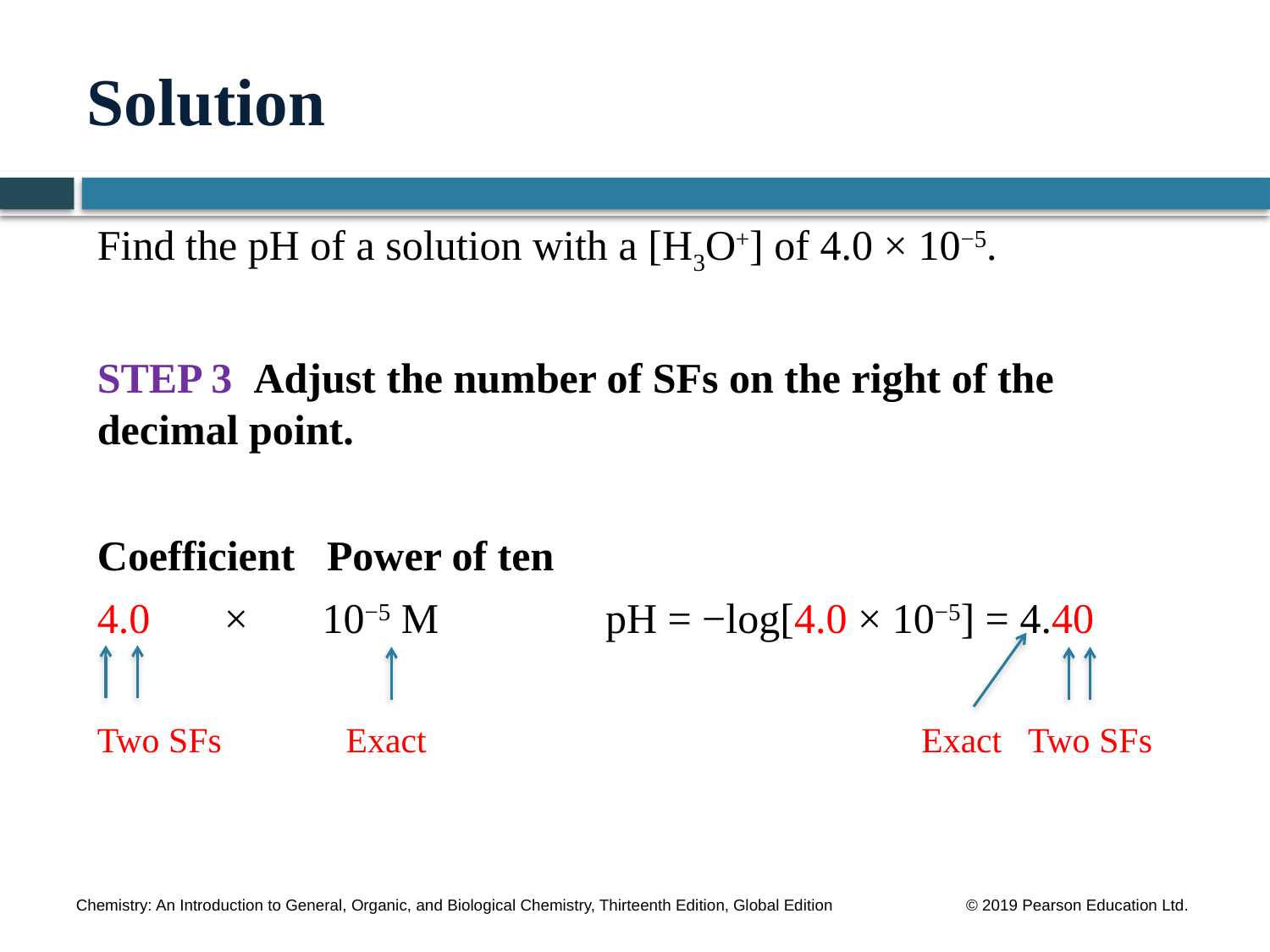

# Solution
Find the pH of a solution with a [H3O+] of 4.0 × 10−5.

STEP 3  Adjust the number of SFs on the right of the decimal point.

Coefficient   Power of ten
4.0 	×       10−5 M	            pH = −log[4.0 × 10−5] = 4.40

Two SFs              Exact		 		       Exact   Two SFs